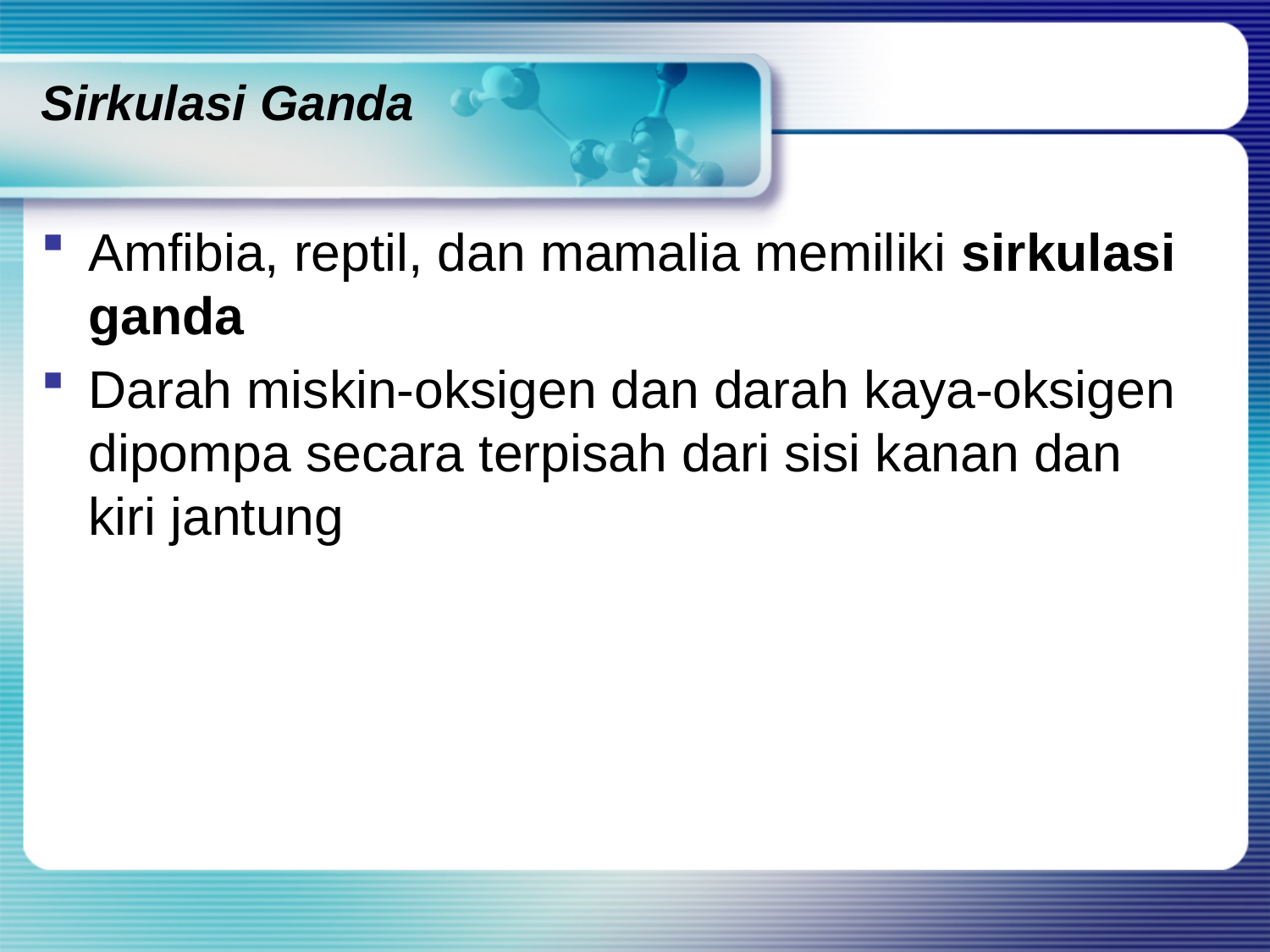

# Sirkulasi Ganda
Amfibia, reptil, dan mamalia memiliki sirkulasi ganda
Darah miskin-oksigen dan darah kaya-oksigen dipompa secara terpisah dari sisi kanan dan kiri jantung